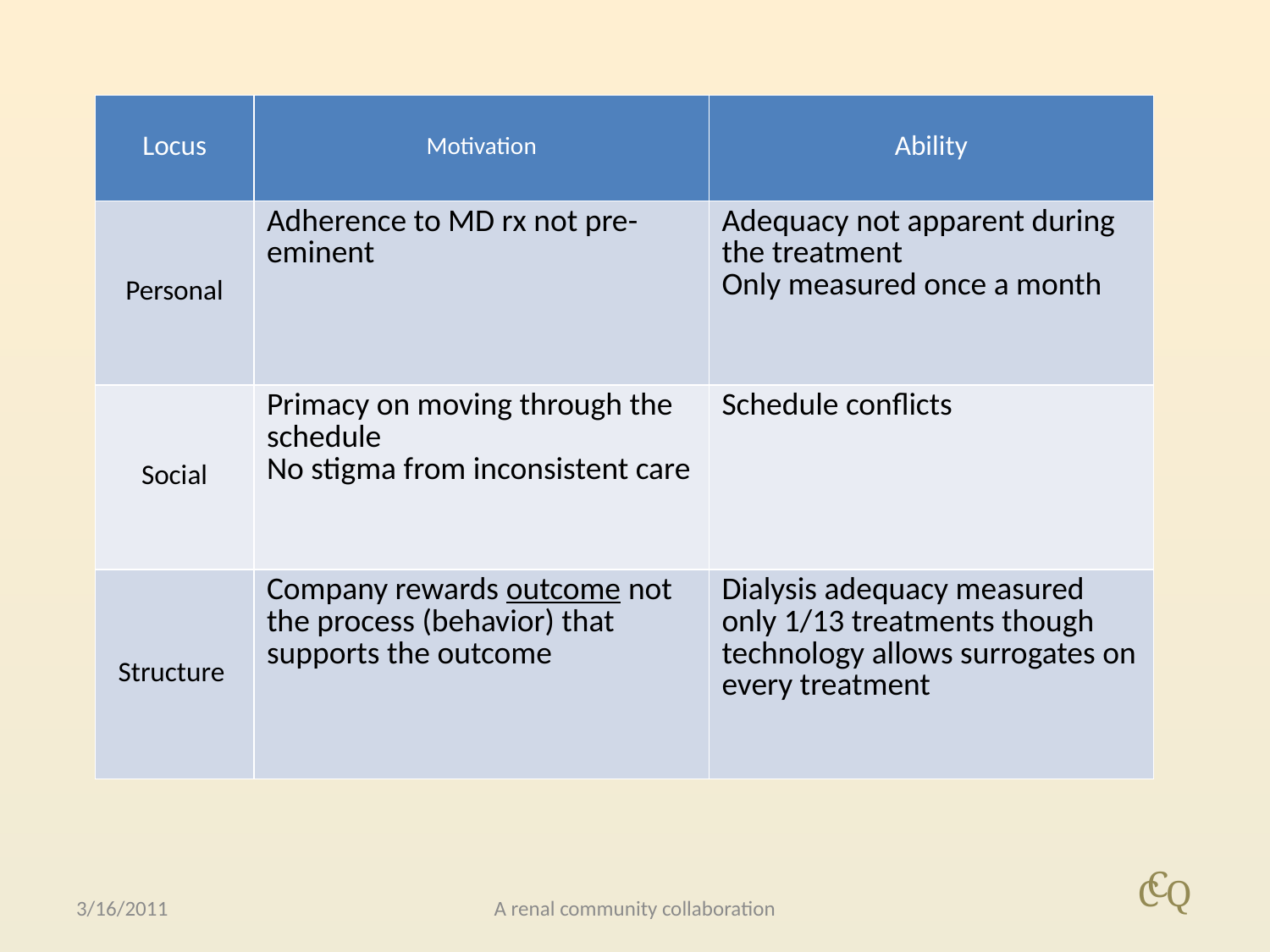

| Locus | Motivation | Ability |
| --- | --- | --- |
| Personal | Adherence to MD rx not pre-eminent | Adequacy not apparent during the treatment Only measured once a month |
| Social | Primacy on moving through the schedule No stigma from inconsistent care | Schedule conflicts |
| Structure | Company rewards outcome not the process (behavior) that supports the outcome | Dialysis adequacy measured only 1/13 treatments though technology allows surrogates on every treatment |
3/16/2011
A renal community collaboration